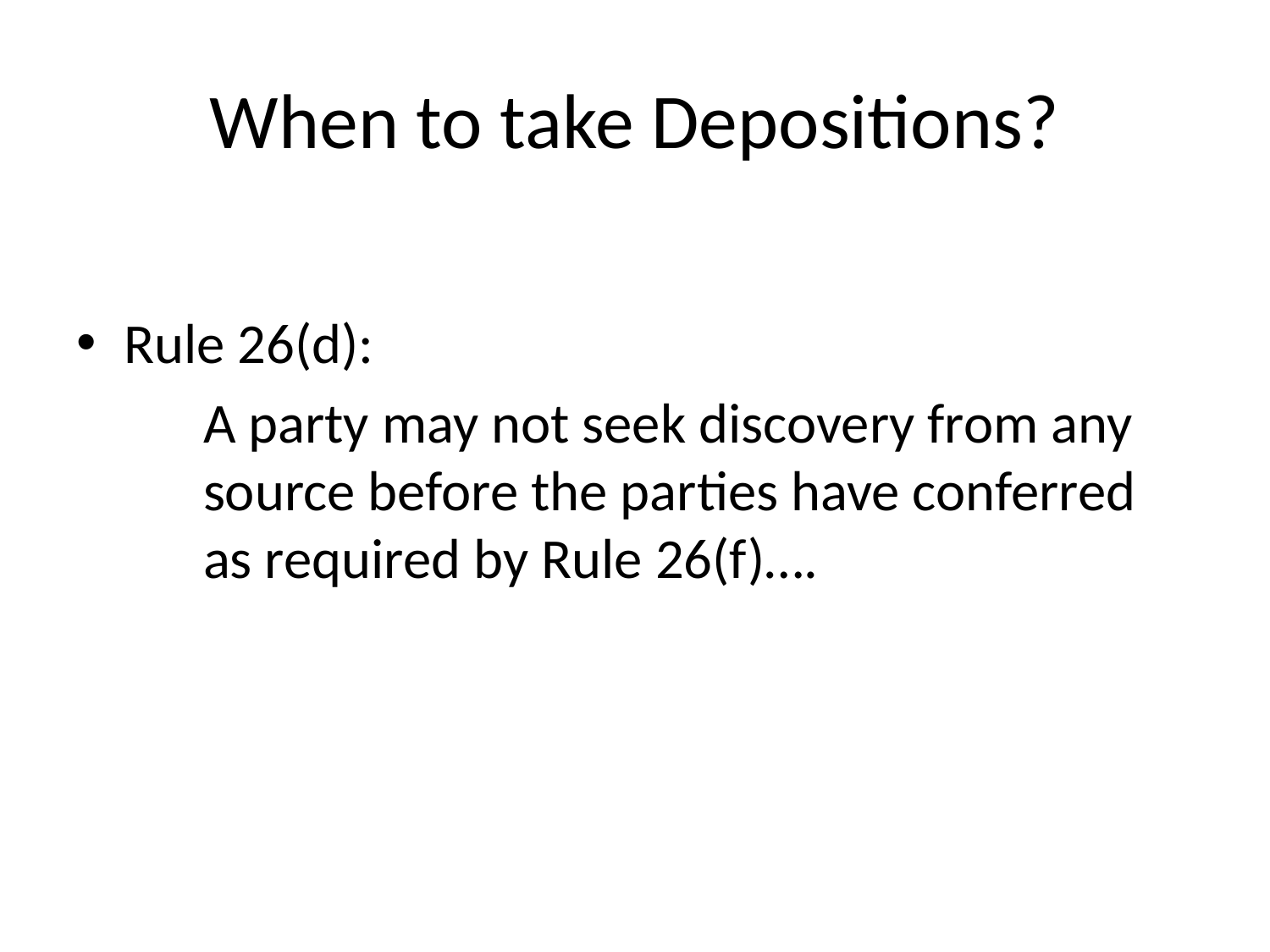

# When to take Depositions?

Rule 26(d):
	A party may not seek discovery from any 	source before the parties have conferred 	as required by Rule 26(f)….